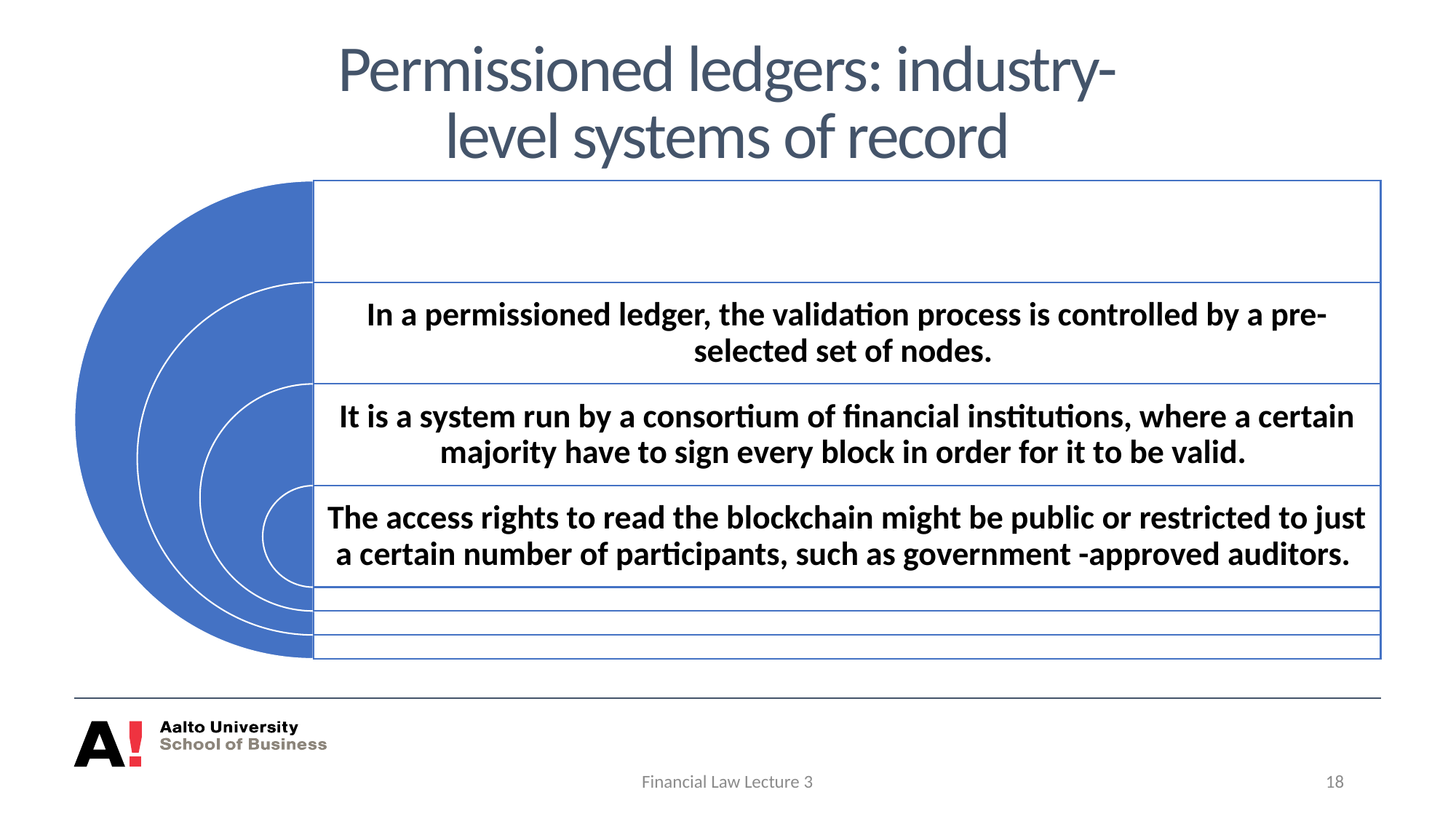

# Permissioned ledgers: industry- level systems of record

In a permissioned ledger, the validation process is controlled by a pre-selected set of nodes.
It is a system run by a consortium of financial institutions, where a certain majority have to sign every block in order for it to be valid.
The access rights to read the blockchain might be public or restricted to just a certain number of participants, such as government -approved auditors.
Financial Law Lecture 3
18